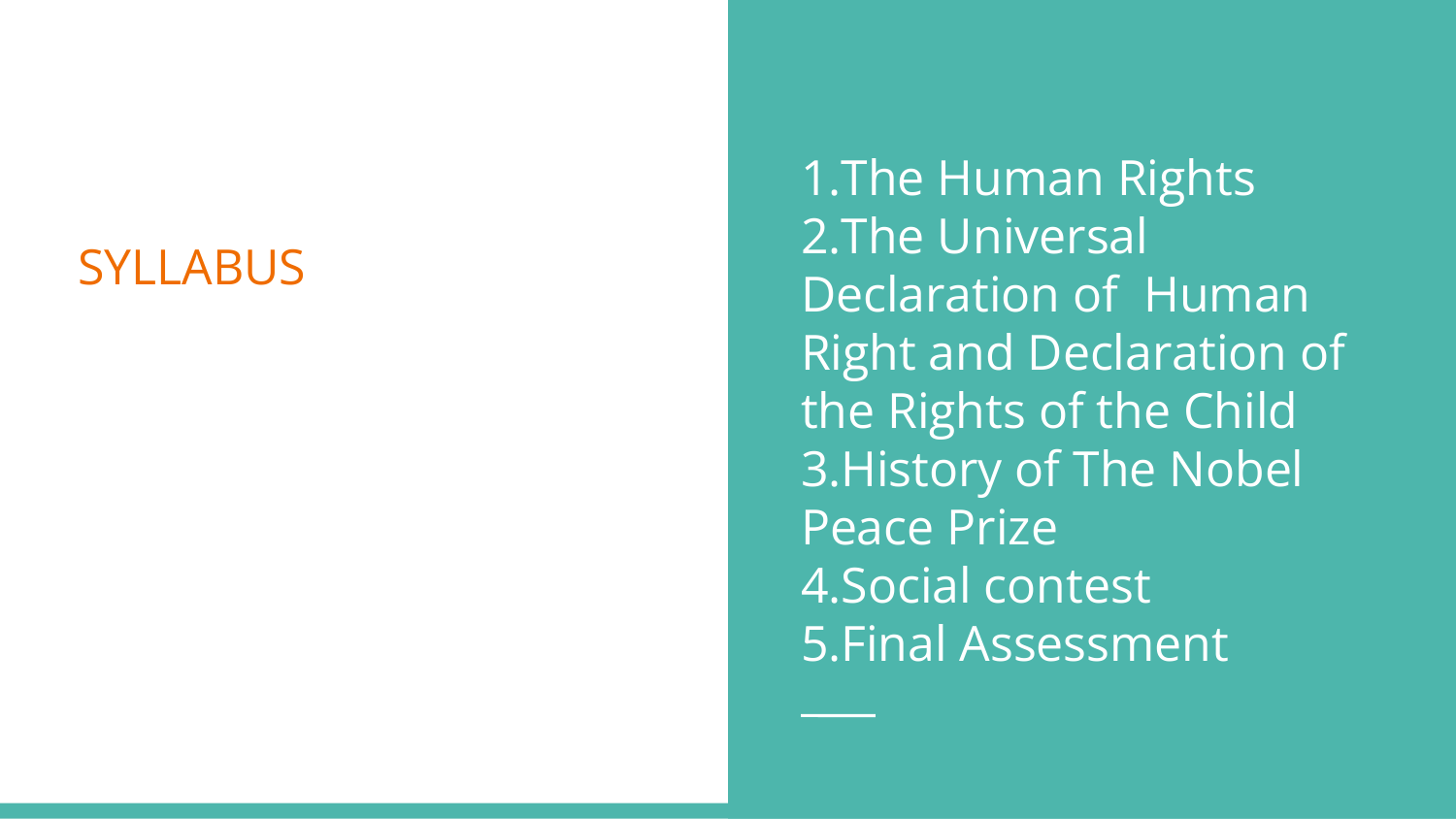

The Human Rights
The Universal Declaration of  Human Right and Declaration of the Rights of the Child
History of The Nobel Peace Prize
Social contest
Final Assessment
SYLLABUS